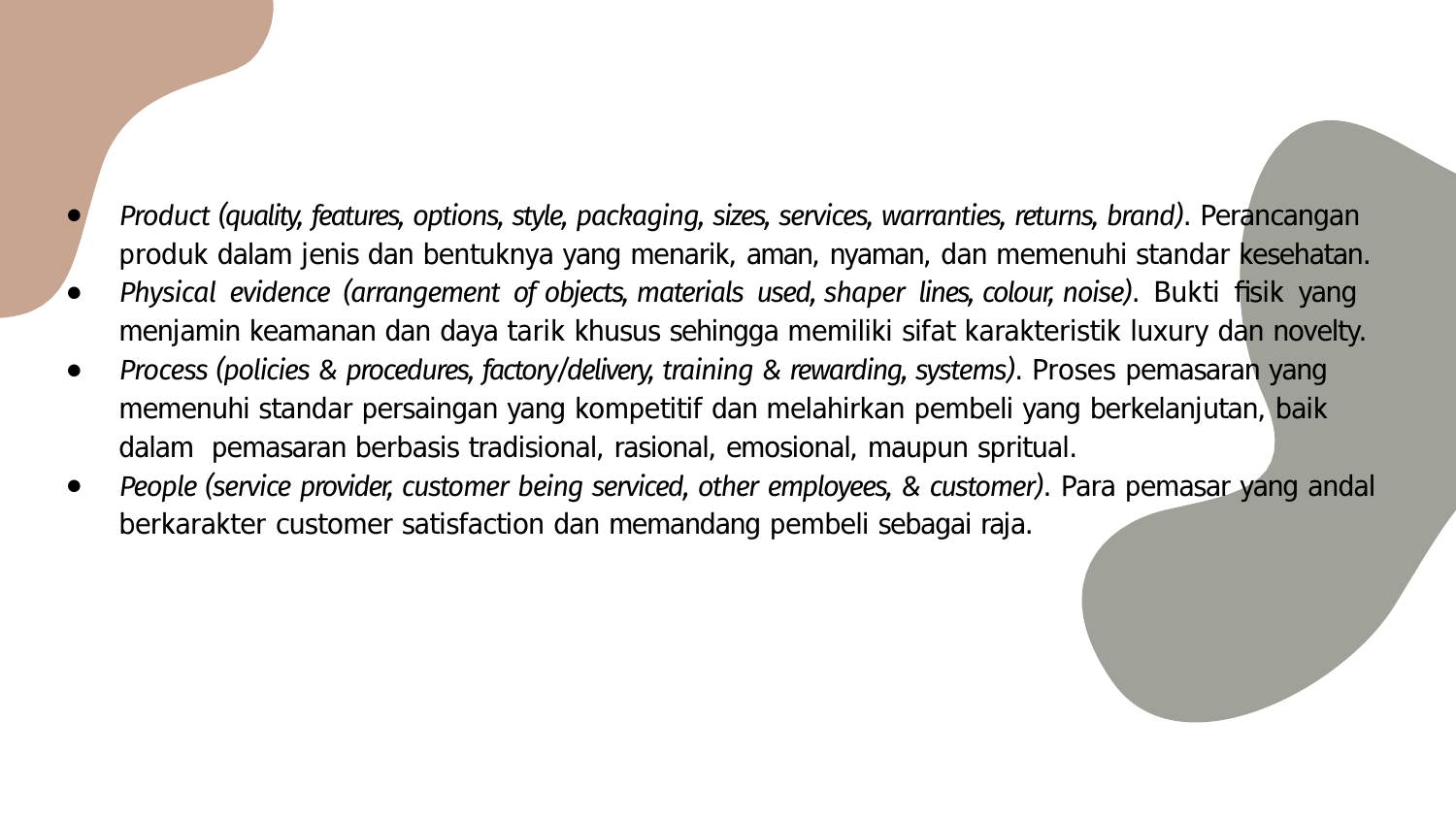

Product (quality, features, options, style, packaging, sizes, services, warranties, returns, brand). Perancangan  produk dalam jenis dan bentuknya yang menarik, aman, nyaman, dan memenuhi standar kesehatan.
Physical evidence (arrangement of objects, materials used, shaper lines, colour, noise). Bukti ﬁsik yang  menjamin keamanan dan daya tarik khusus sehingga memiliki sifat karakteristik luxury dan novelty.
Process (policies & procedures, factory/delivery, training & rewarding, systems). Proses pemasaran yang  memenuhi standar persaingan yang kompetitif dan melahirkan pembeli yang berkelanjutan, baik dalam  pemasaran berbasis tradisional, rasional, emosional, maupun spritual.
People (service provider, customer being serviced, other employees, & customer). Para pemasar yang andal  berkarakter customer satisfaction dan memandang pembeli sebagai raja.